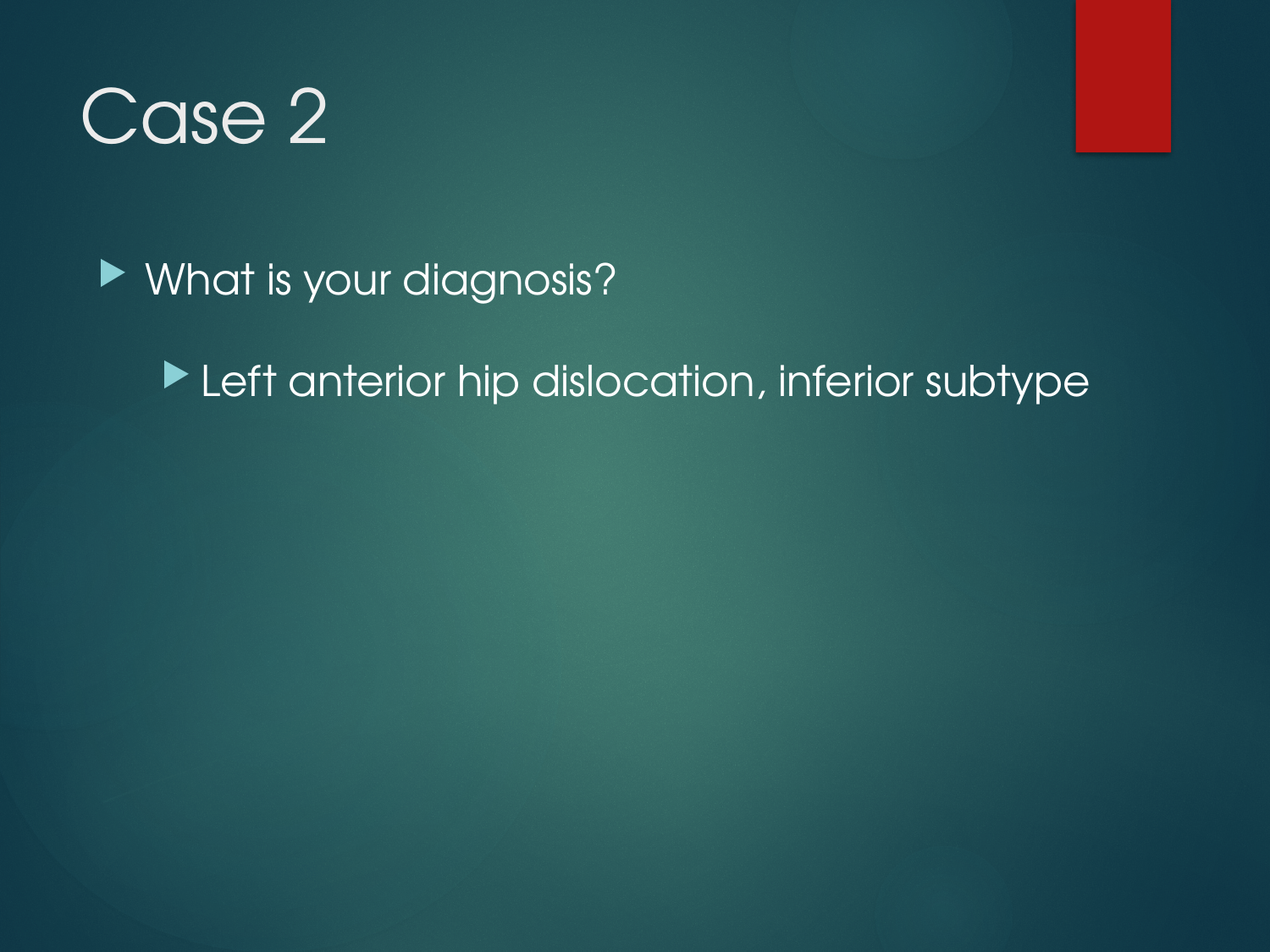

# Case 2
What is your diagnosis?
Left anterior hip dislocation, inferior subtype